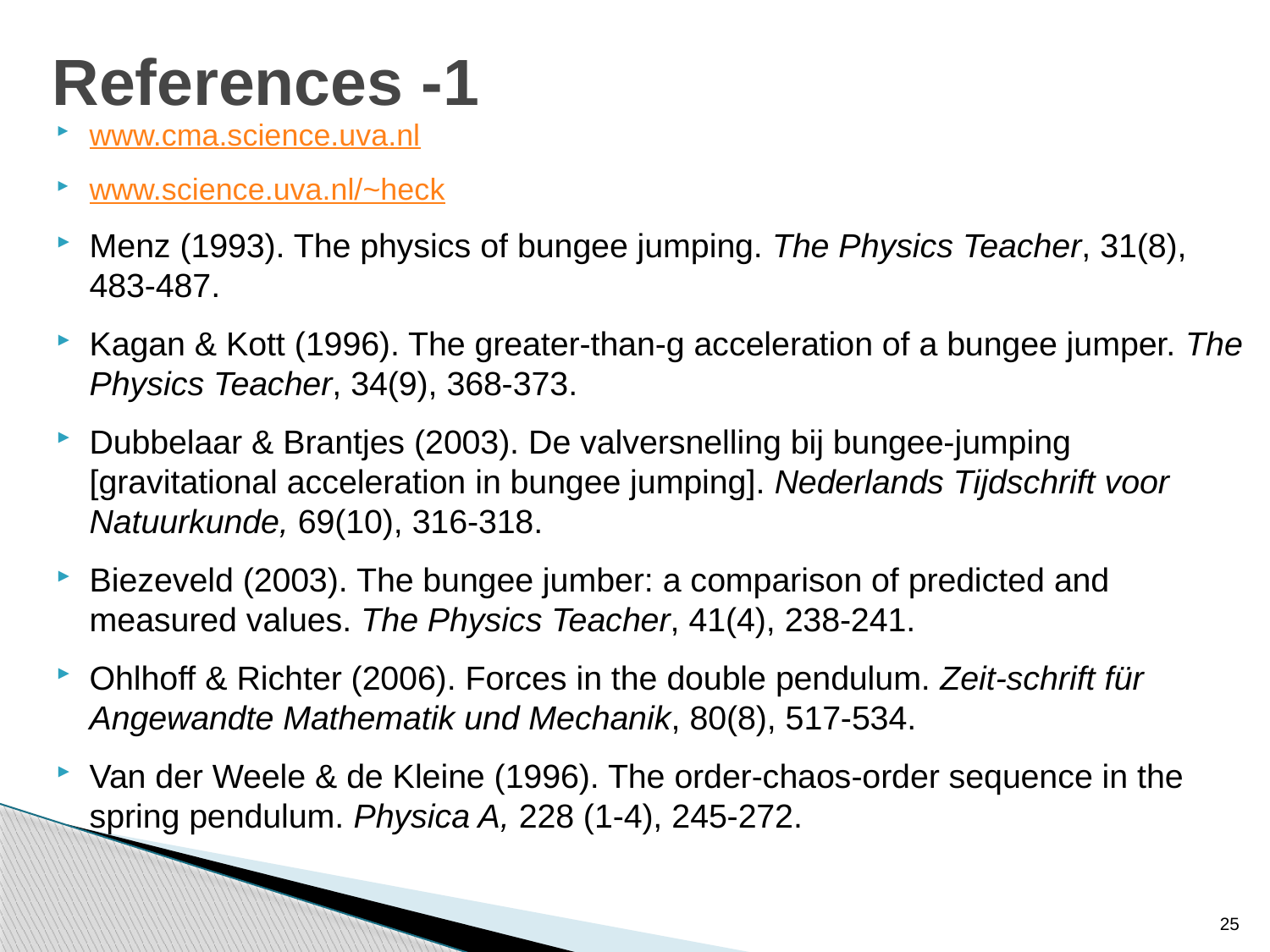

# References -1
www.cma.science.uva.nl
www.science.uva.nl/~heck
Menz (1993). The physics of bungee jumping. The Physics Teacher, 31(8), 483-487.
Kagan & Kott (1996). The greater-than-g acceleration of a bungee jumper. The Physics Teacher, 34(9), 368-373.
Dubbelaar & Brantjes (2003). De valversnelling bij bungee-jumping
[gravitational acceleration in bungee jumping]. Nederlands Tijdschrift voor Natuurkunde, 69(10), 316-318.
Biezeveld (2003). The bungee jumber: a comparison of predicted and measured values. The Physics Teacher, 41(4), 238-241.
Ohlhoff & Richter (2006). Forces in the double pendulum. Zeit-schrift für Angewandte Mathematik und Mechanik, 80(8), 517-534.
Van der Weele & de Kleine (1996). The order-chaos-order sequence in the spring pendulum. Physica A, 228 (1-4), 245-272.
25